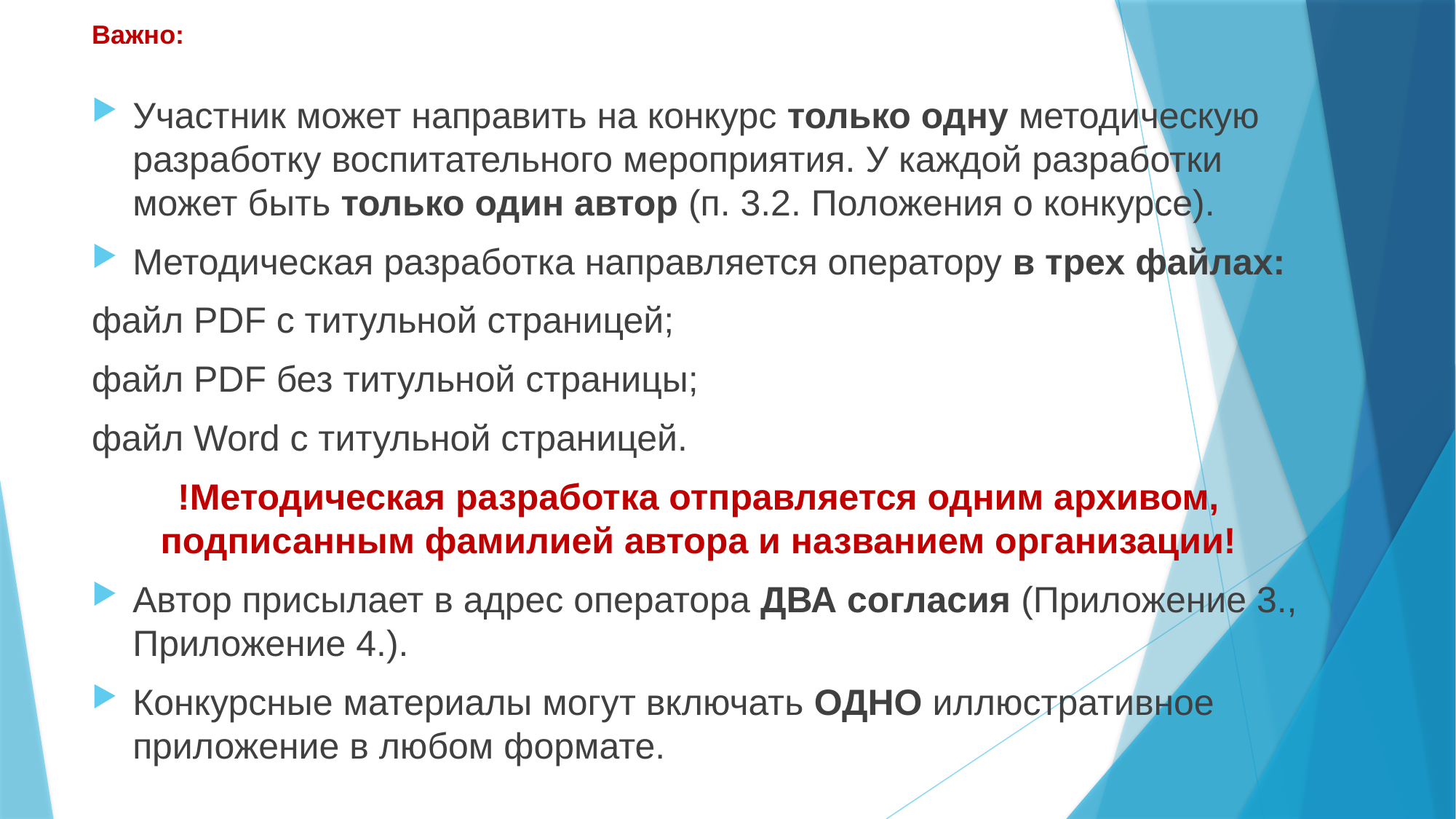

# Важно:
Участник может направить на конкурс только одну методическую разработку воспитательного мероприятия. У каждой разработки может быть только один автор (п. 3.2. Положения о конкурсе).
Методическая разработка направляется оператору в трех файлах:
файл PDF с титульной страницей;
файл PDF без титульной страницы;
файл Word с титульной страницей.
!Методическая разработка отправляется одним архивом, подписанным фамилией автора и названием организации!
Автор присылает в адрес оператора ДВА согласия (Приложение 3., Приложение 4.).
Конкурсные материалы могут включать ОДНО иллюстративное приложение в любом формате.